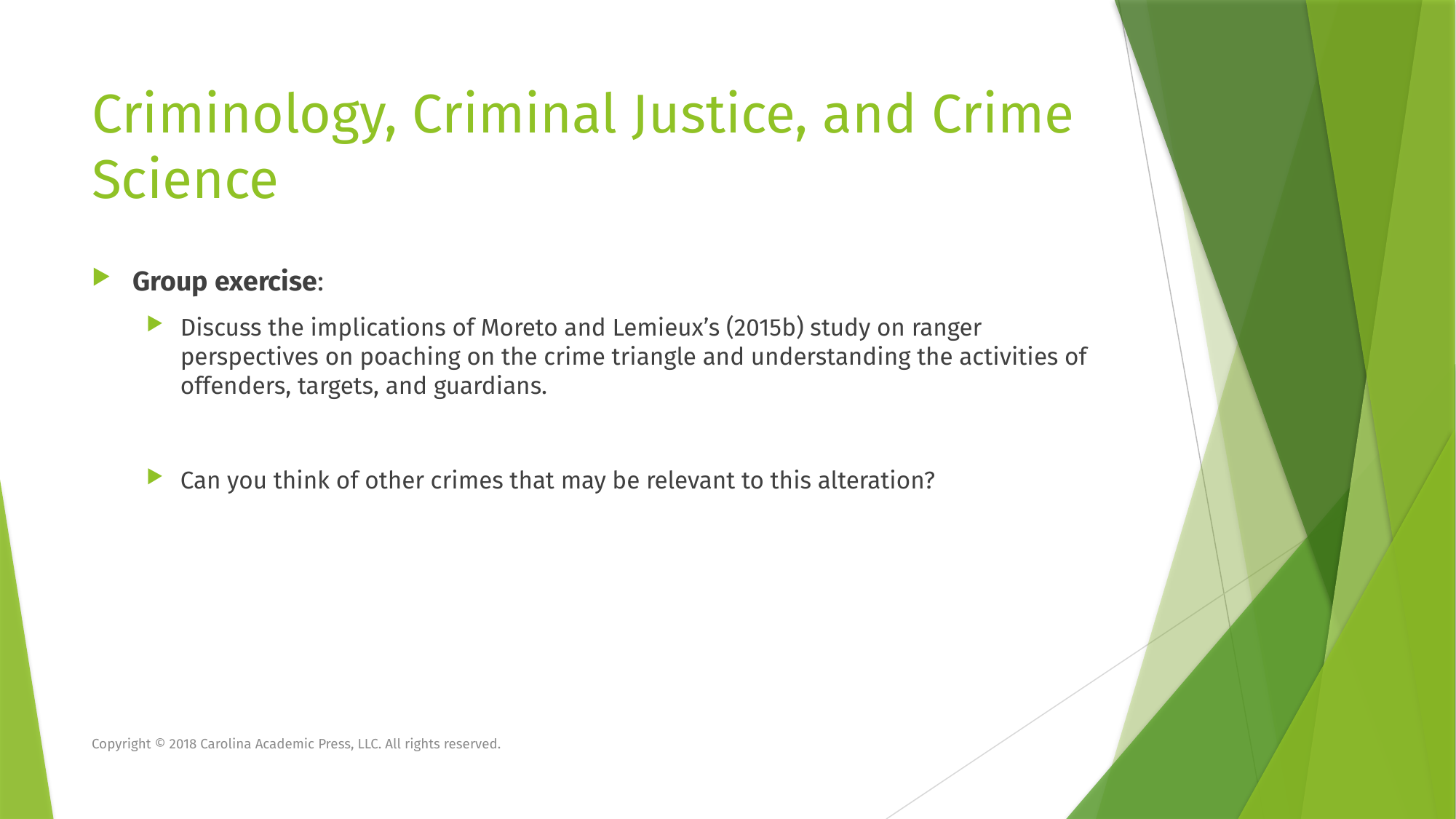

# Criminology, Criminal Justice, and Crime Science
Group exercise:
Discuss the implications of Moreto and Lemieux’s (2015b) study on ranger perspectives on poaching on the crime triangle and understanding the activities of offenders, targets, and guardians.

Can you think of other crimes that may be relevant to this alteration?
Copyright © 2018 Carolina Academic Press, LLC. All rights reserved.